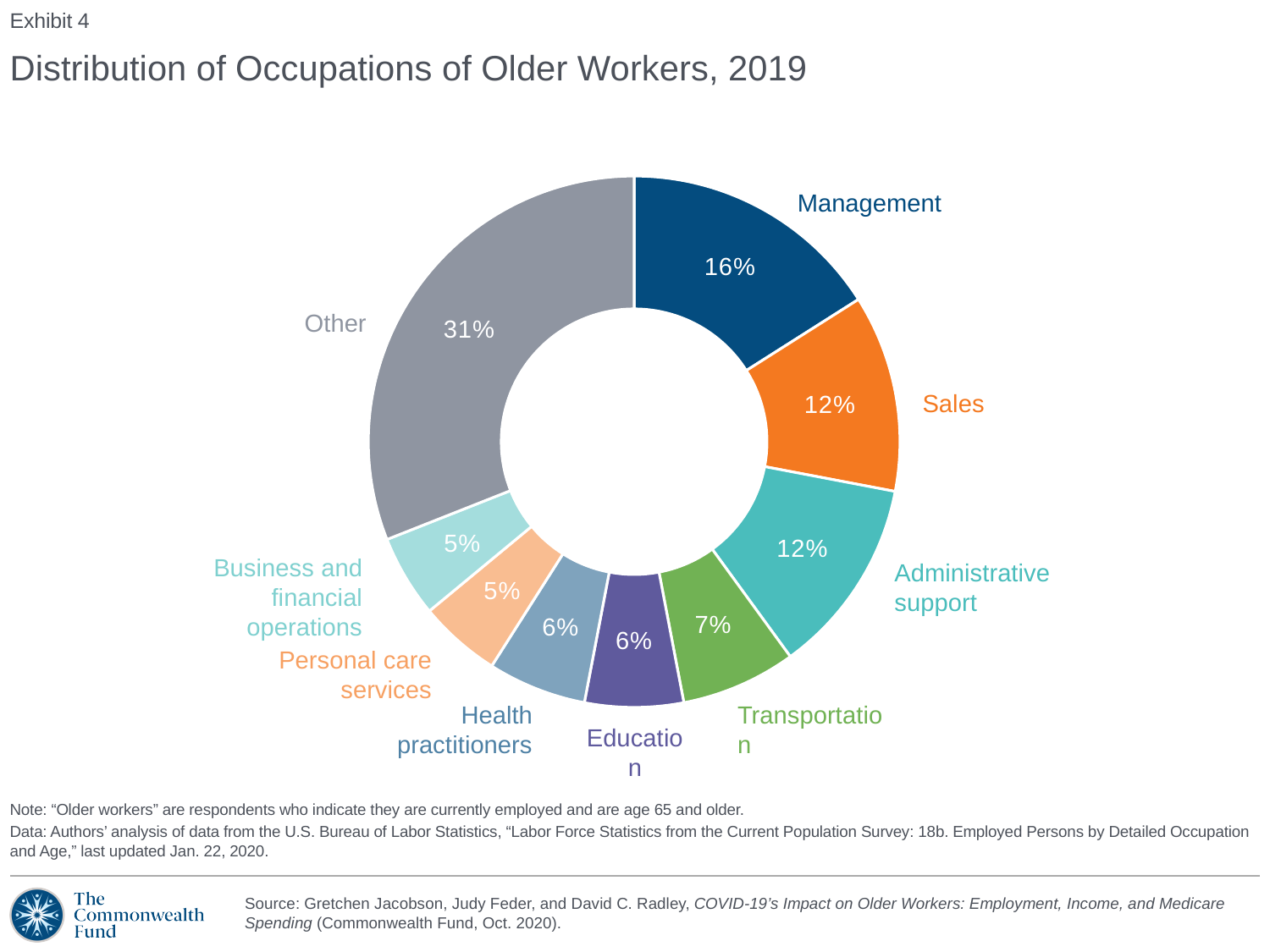

Exhibit 4
# Distribution of Occupations of Older Workers, 2019

### Chart

| Category | Percentage |
|---|---|
| Management | 0.16 |
| Sales | 0.12 |
| Administrative support | 0.12 |
| Transportation | 0.07 |
| Education | 0.06 |
| Healthcare practitioners | 0.06 |
| Personal care services | 0.05 |
| Business and financial operations | 0.05 |
| Other | 0.30999999999999983 |
Management
Other
Sales
Business and financial operations
Administrative support
Personal care services
Health practitioners
Transportation
Education
Note: “Older workers” are respondents who indicate they are currently employed and are age 65 and older.
Data: Authors’ analysis of data from the U.S. Bureau of Labor Statistics, “Labor Force Statistics from the Current Population Survey: 18b. Employed Persons by Detailed Occupation and Age,” last updated Jan. 22, 2020.